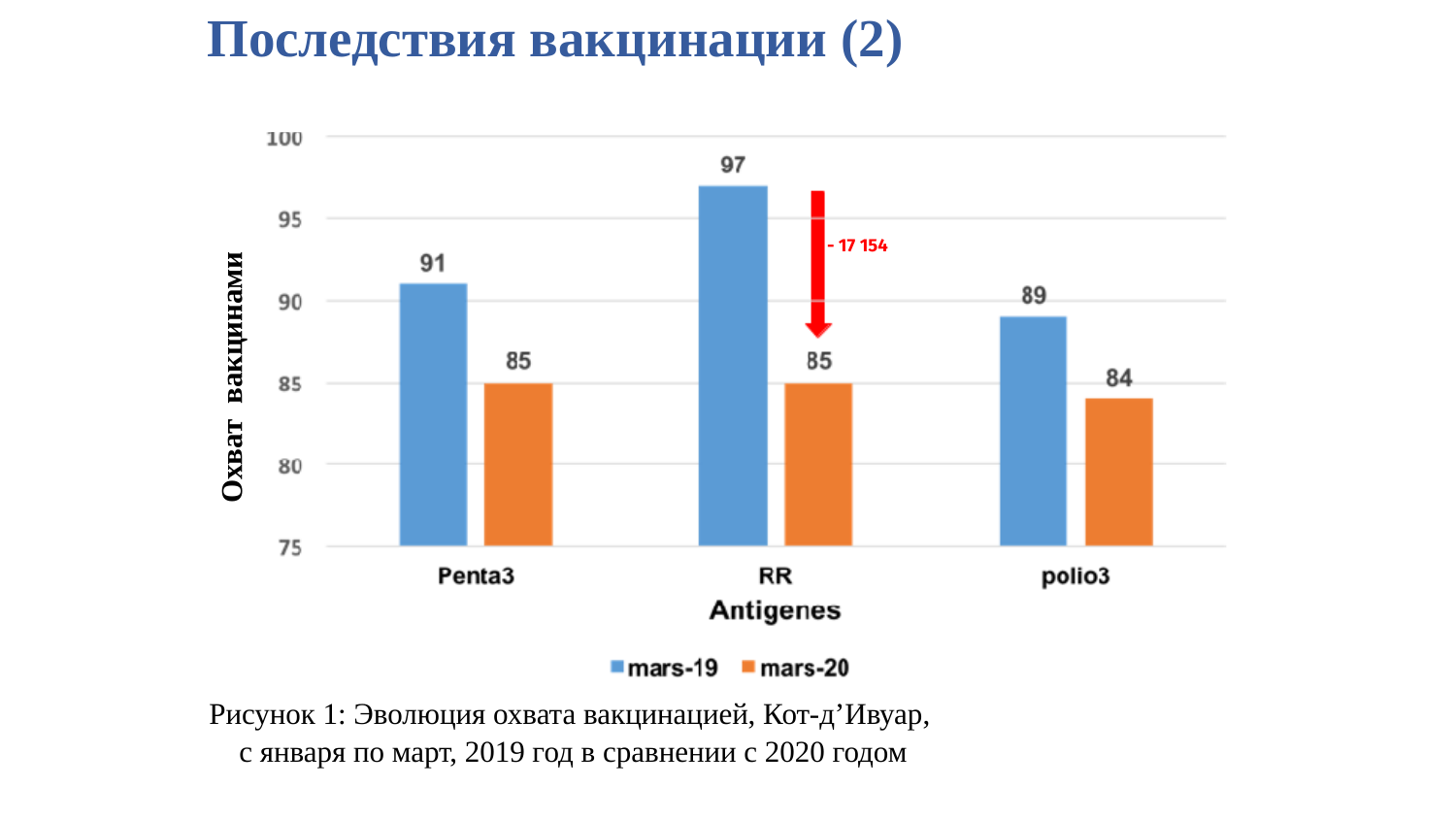

# Последствия вакцинации (2)

Охват  вакцинами
- 17 154
Рисунок 1: Эволюция охвата вакцинацией, Кот-д’Ивуар,
с января по март, 2019 год в сравнении с 2020 годом